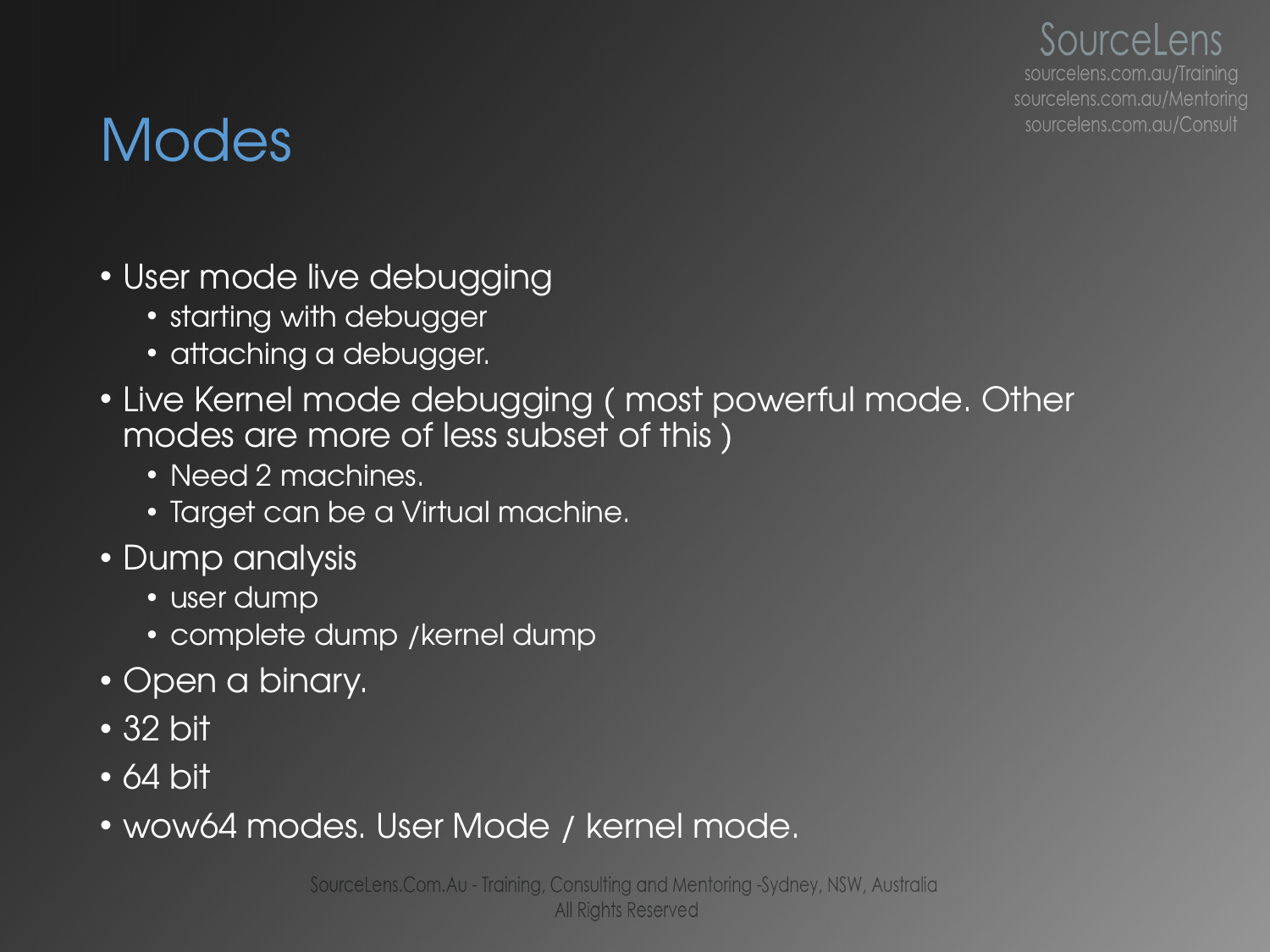

# Modes
User mode live debugging
starting with debugger
attaching a debugger.
Live Kernel mode debugging ( most powerful mode. Other modes are more of less subset of this )
Need 2 machines.
Target can be a Virtual machine.
Dump analysis
user dump
complete dump /kernel dump
Open a binary.
32 bit
64 bit
wow64 modes. User Mode / kernel mode.